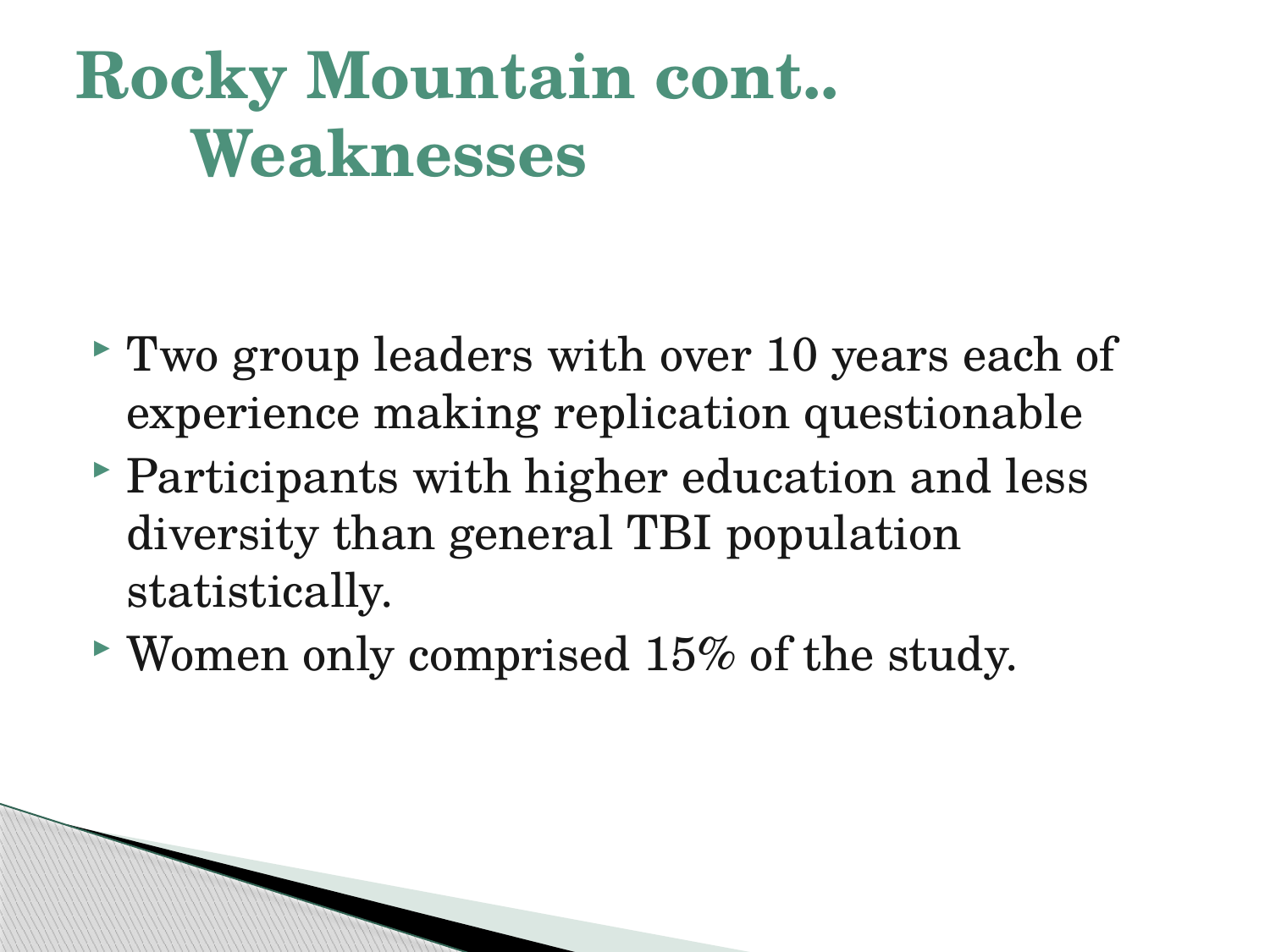

# Rocky Mountain cont.. Weaknesses
Two group leaders with over 10 years each of experience making replication questionable
Participants with higher education and less diversity than general TBI population statistically.
Women only comprised 15% of the study.